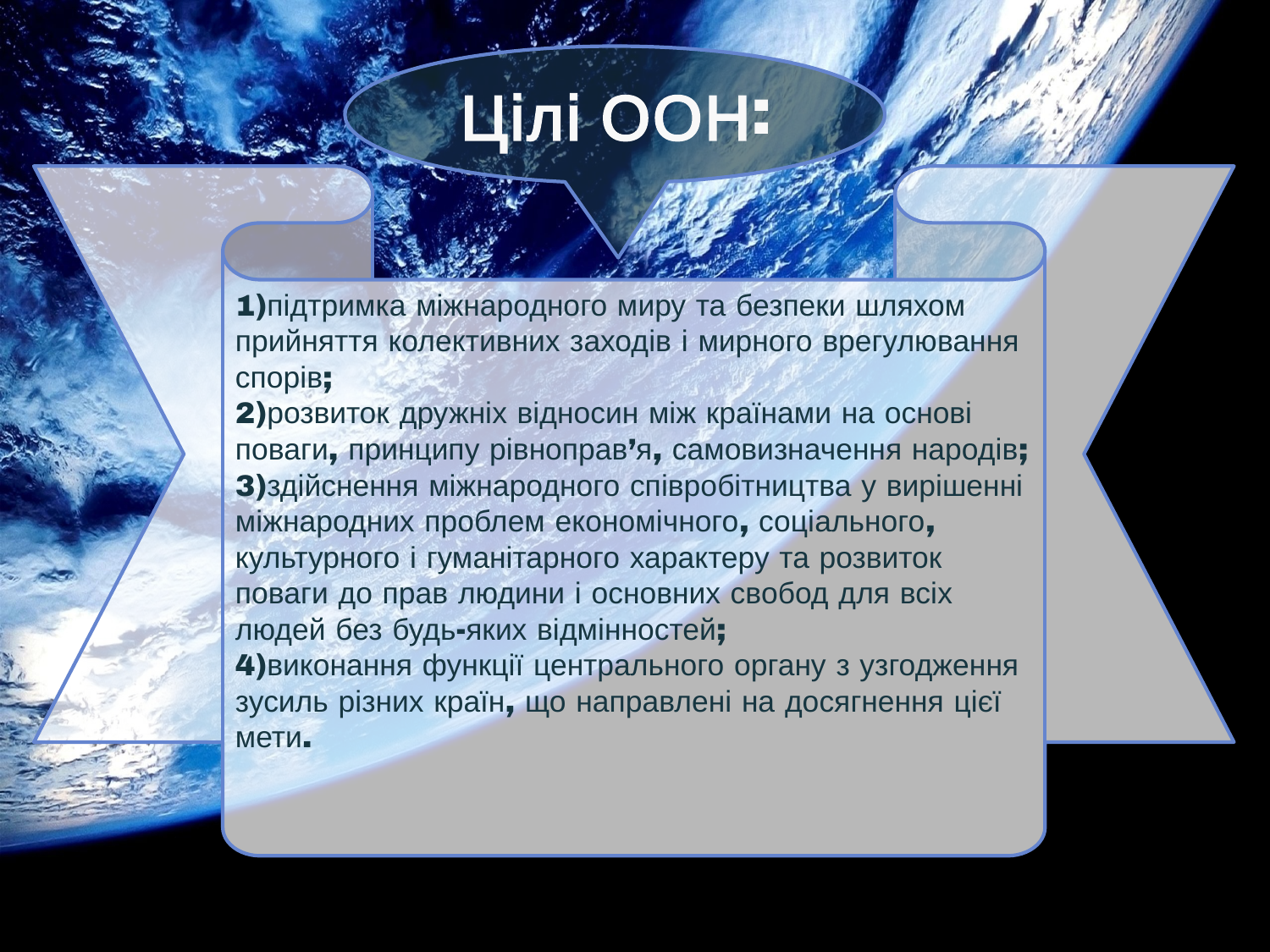

Цілі ООН:
1)підтримка міжнародного миру та безпеки шляхом прийняття колективних заходів і мирного врегулювання спорів;
2)розвиток дружніх відносин між країнами на основі поваги, принципу рівноправ’я, самовизначення народів;
3)здійснення міжнародного співробітництва у вирішенні міжнародних проблем економічного, соціального, культурного і гуманітарного характеру та розвиток поваги до прав людини і основних свобод для всіх людей без будь-яких відмінностей;
4)виконання функції центрального органу з узгодження зусиль різних країн, що направлені на досягнення цієї мети.